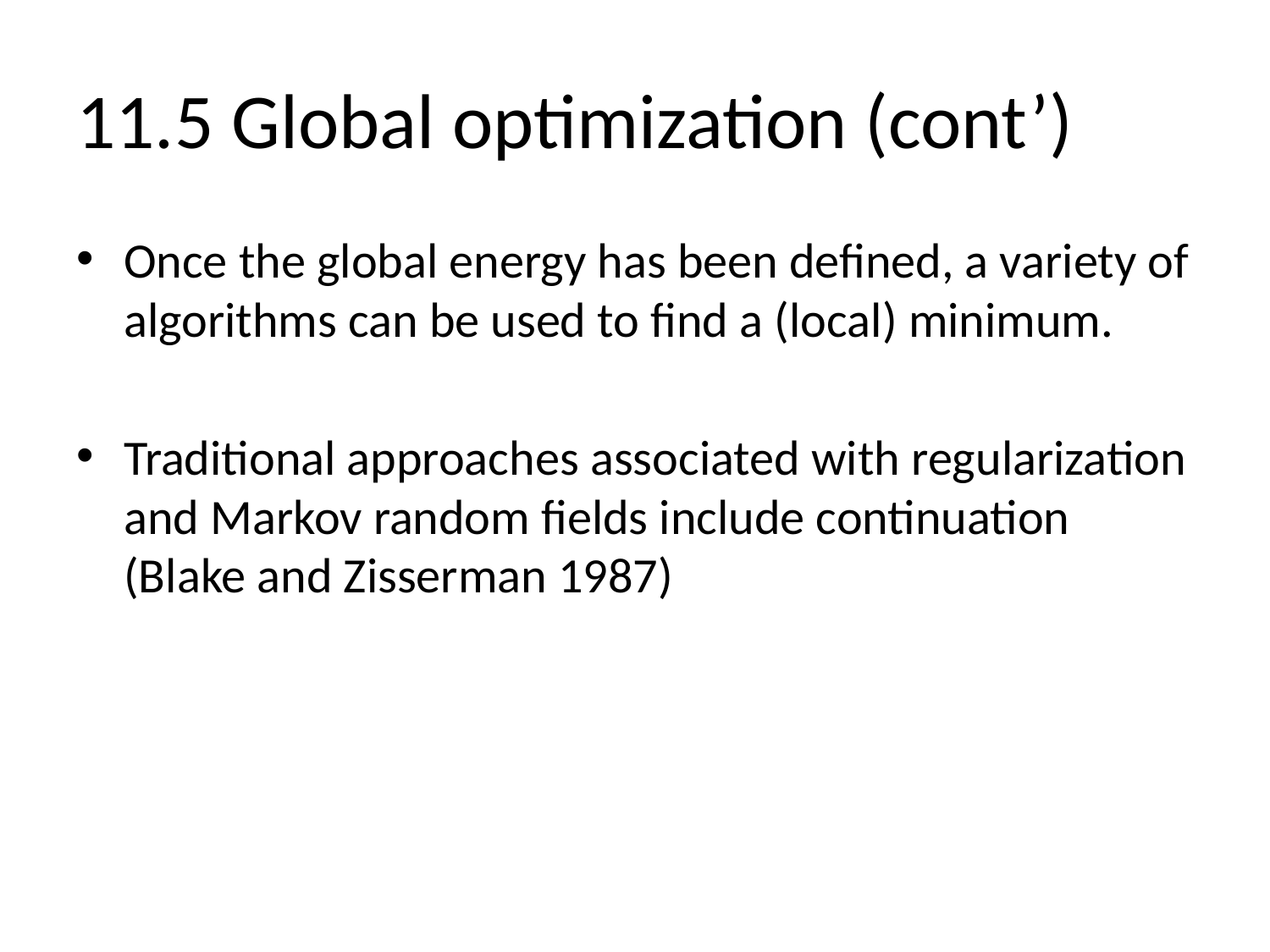

# 11.5 Global optimization (cont’)
Once the global energy has been defined, a variety of algorithms can be used to find a (local) minimum.

Traditional approaches associated with regularization and Markov random fields include continuation (Blake and Zisserman 1987)